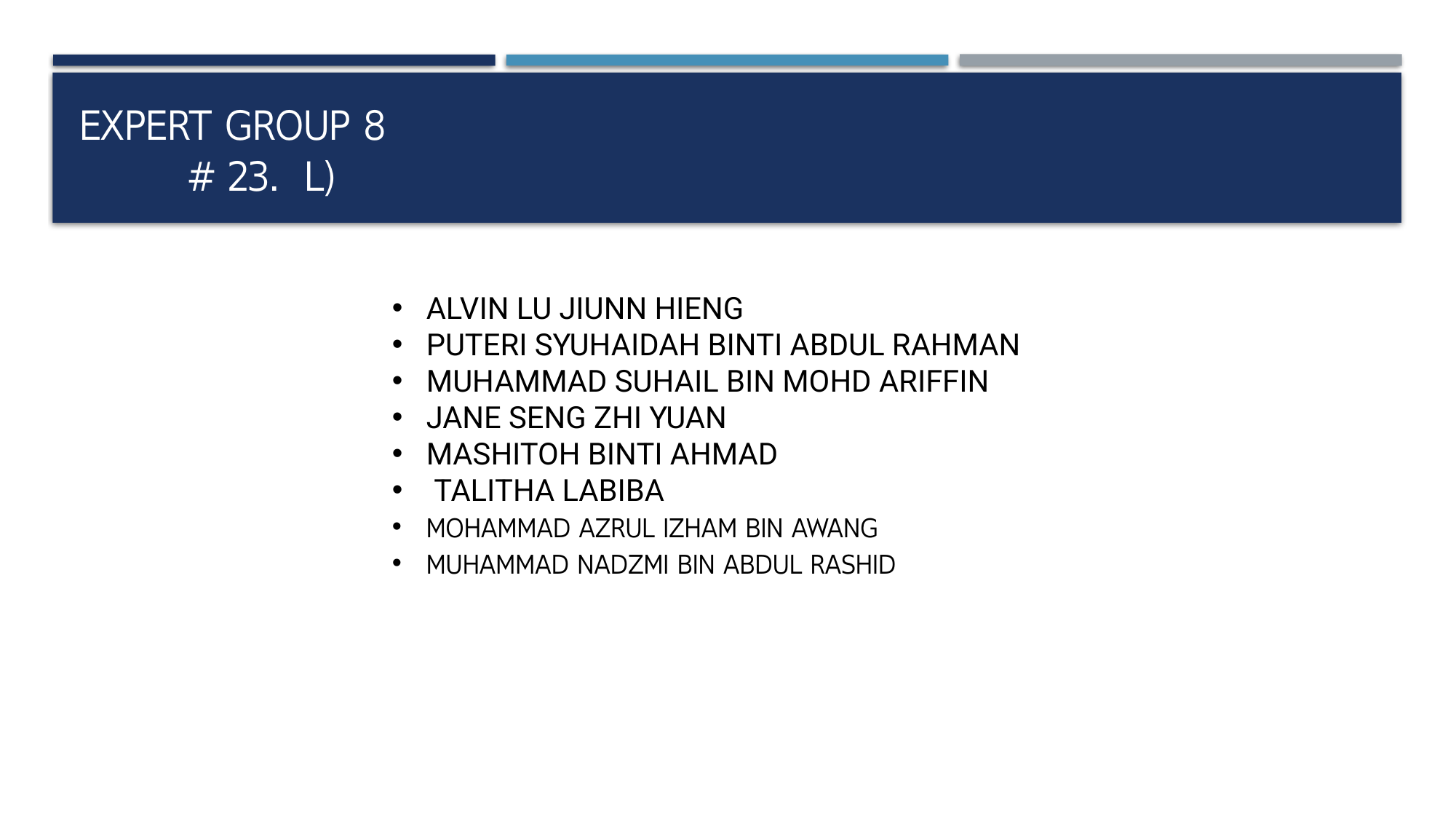

# Expert group 8										# 23.  l)
ALVIN LU JIUNN HIENG
PUTERI SYUHAIDAH BINTI ABDUL RAHMAN
MUHAMMAD SUHAIL BIN MOHD ARIFFIN
JANE SENG ZHI YUAN
MASHITOH BINTI AHMAD
 TALITHA LABIBA
MOHAMMAD AZRUL IZHAM BIN AWANG
MUHAMMAD NADZMI BIN ABDUL RASHID